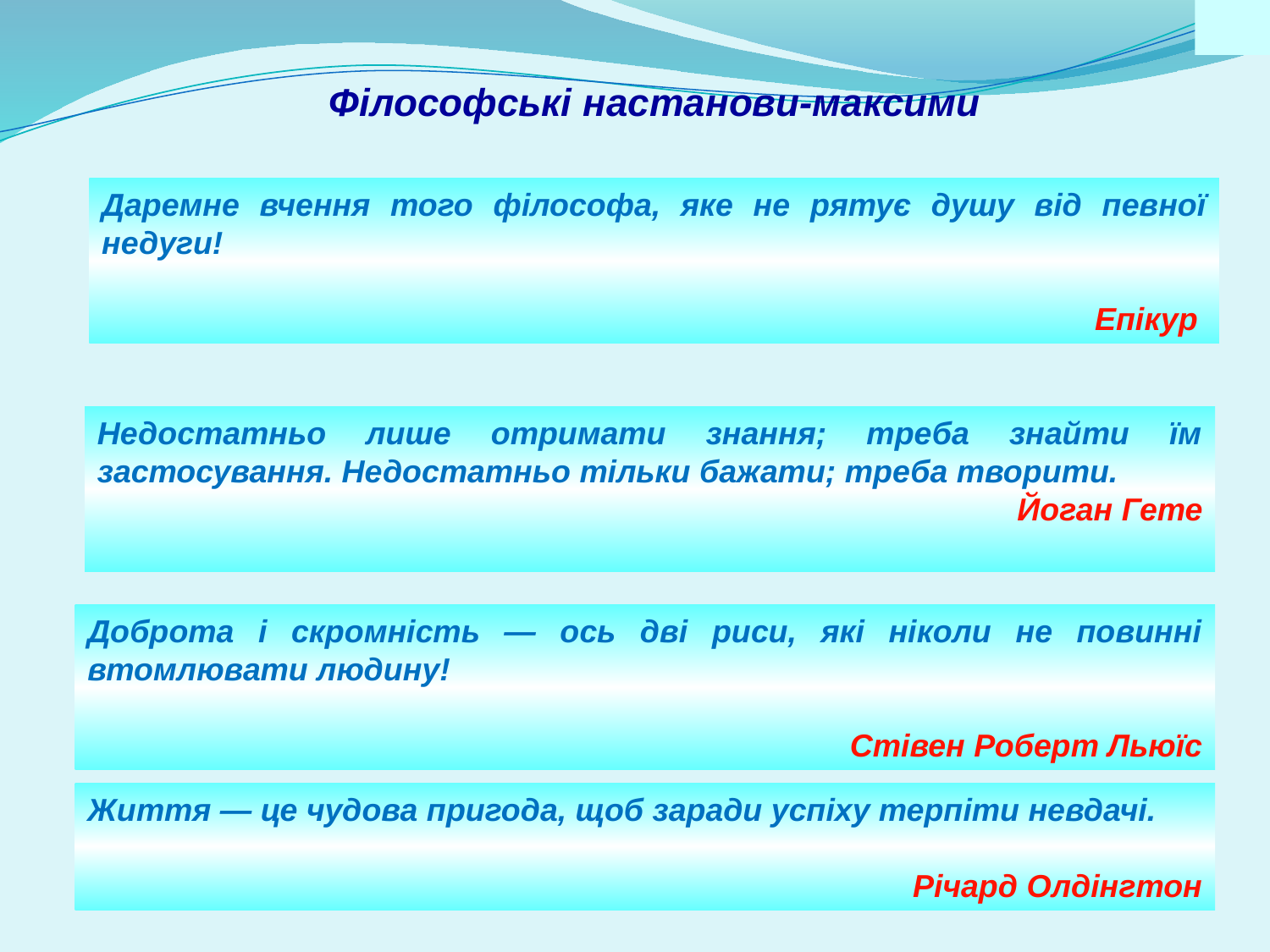

Філософські настанови-максими
Даремне вчення того філософа, яке не рятує душу від певної недуги!

Епікур
Недостатньо лише отримати знання; треба знайти їм застосування. Недостатньо тільки бажати; треба творити.
Йоган Гете

Доброта і скромність — ось дві риси, які ніколи не повинні втомлювати людину!

Стівен Роберт Льюїс
Життя — це чудова пригода, щоб заради успіху терпіти невдачі.

Річард Олдінгтон